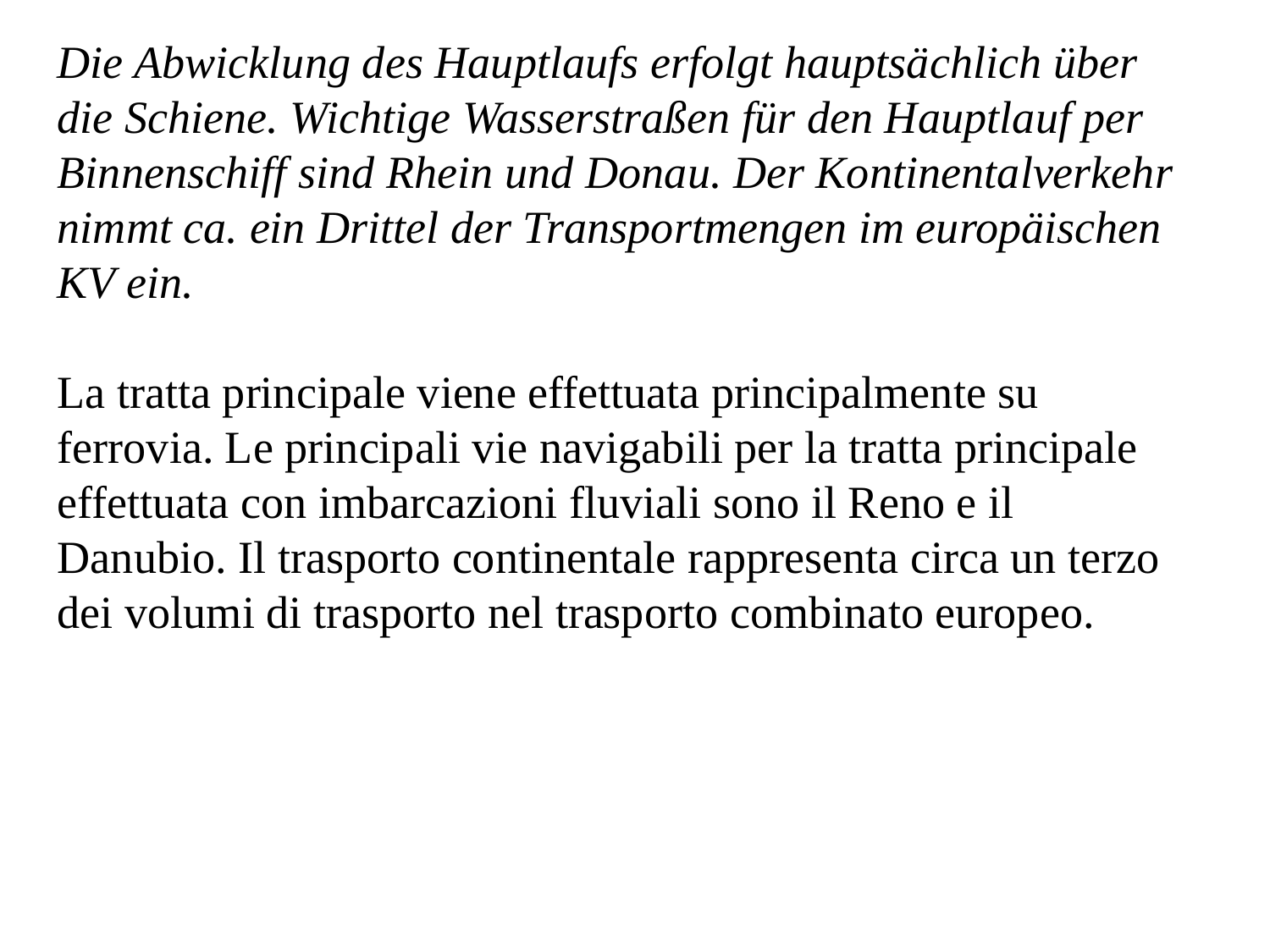

Die Abwicklung des Hauptlaufs erfolgt hauptsächlich über die Schiene. Wichtige Wasserstraßen für den Hauptlauf per Binnenschiff sind Rhein und Donau. Der Kontinentalverkehr nimmt ca. ein Drittel der Transportmengen im europäischen KV ein.

La tratta principale viene effettuata principalmente su ferrovia. Le principali vie navigabili per la tratta principale effettuata con imbarcazioni fluviali sono il Reno e il Danubio. Il trasporto continentale rappresenta circa un terzo dei volumi di trasporto nel trasporto combinato europeo.